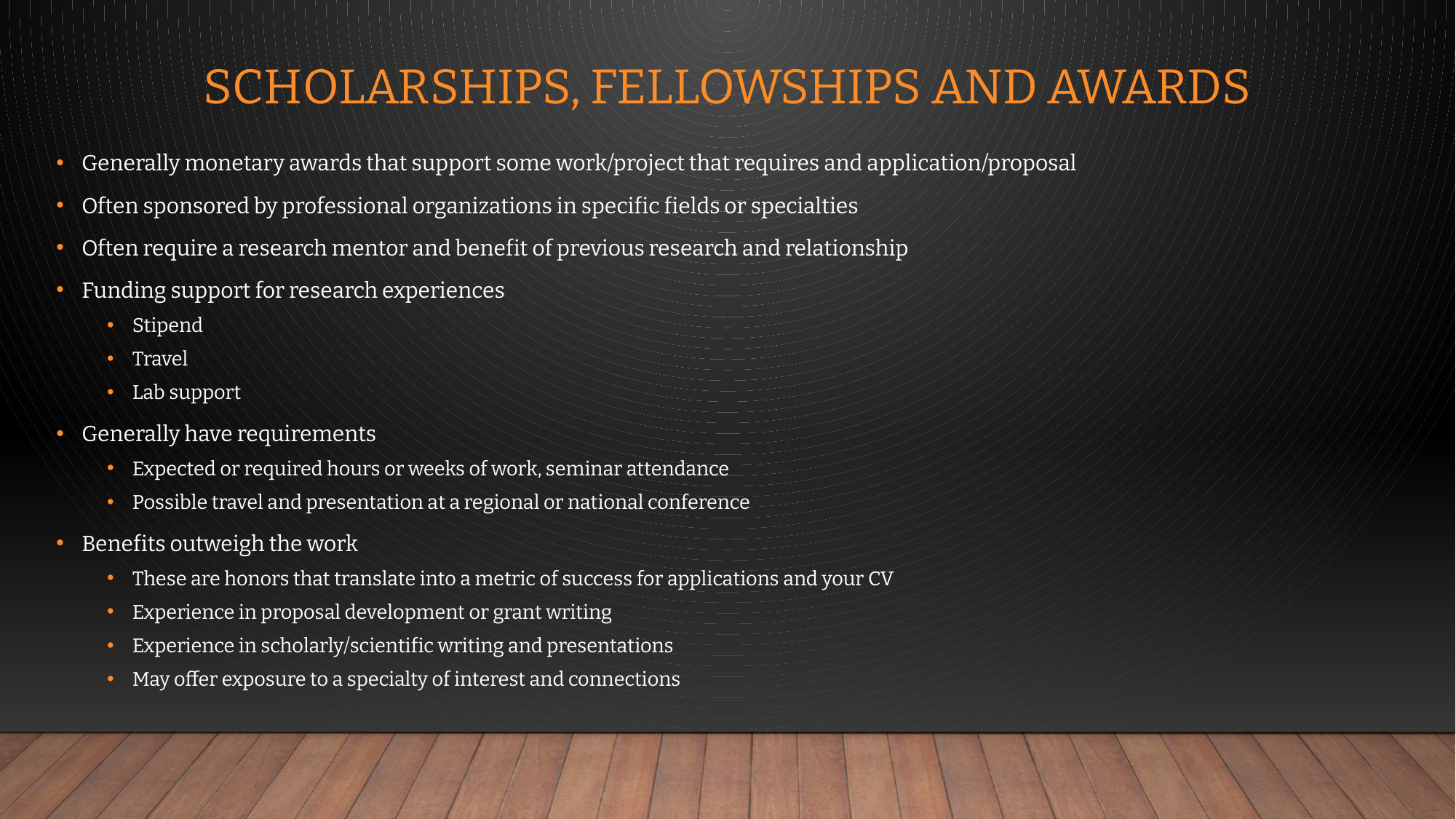

# Scholarships, Fellowships and awards
Generally monetary awards that support some work/project that requires and application/proposal
Often sponsored by professional organizations in specific fields or specialties
Often require a research mentor and benefit of previous research and relationship
Funding support for research experiences
Stipend
Travel
Lab support
Generally have requirements
Expected or required hours or weeks of work, seminar attendance
Possible travel and presentation at a regional or national conference
Benefits outweigh the work
These are honors that translate into a metric of success for applications and your CV
Experience in proposal development or grant writing
Experience in scholarly/scientific writing and presentations
May offer exposure to a specialty of interest and connections